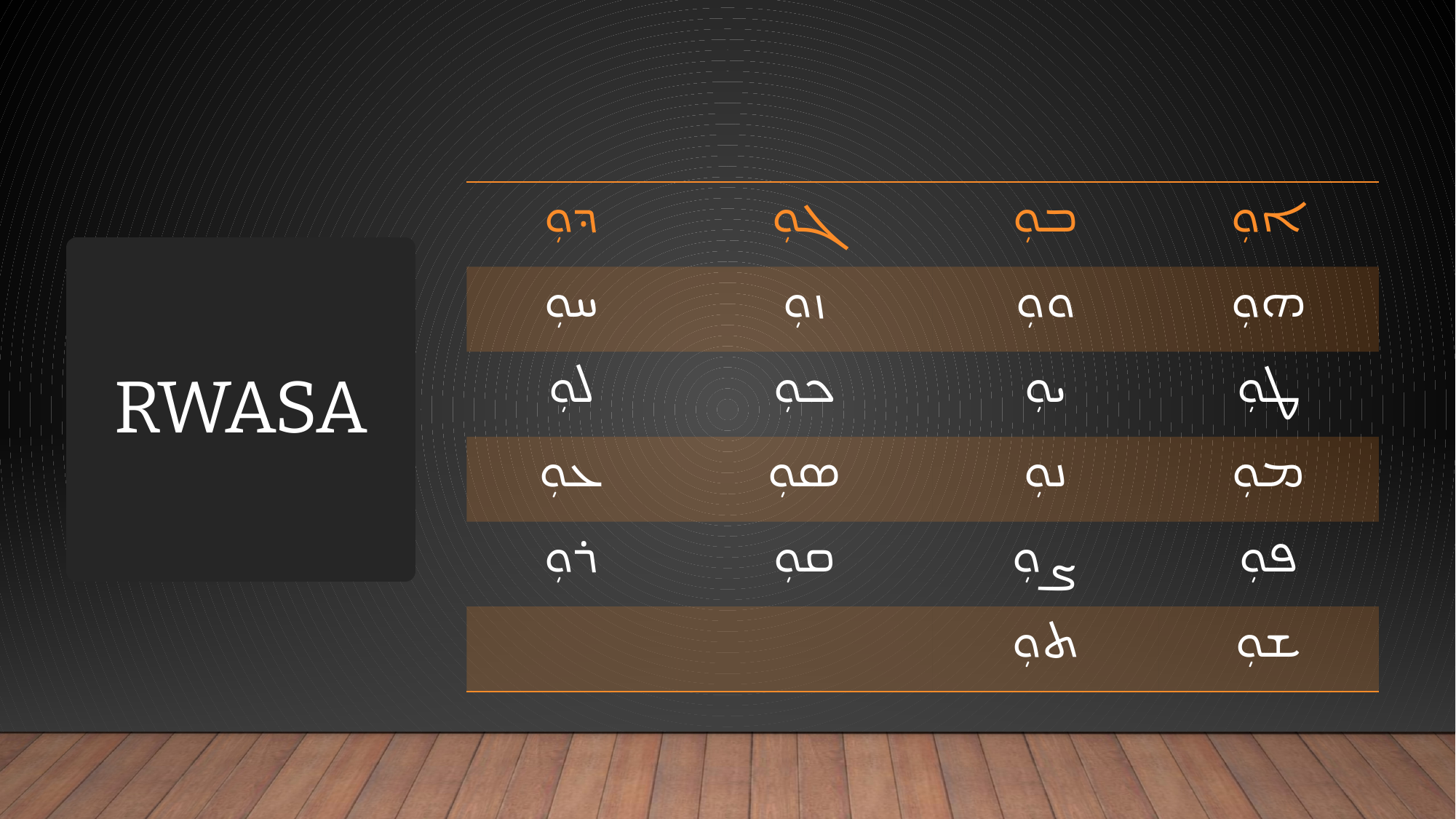

| ܕܘܼ | ܓܘܼ | ܒܘܼ | ܐܘܼ |
| --- | --- | --- | --- |
| ܚܘܼ | ܙܘܼ | ܘܘܼ | ܗܘܼ |
| ܠܘܼ | ܟܘܼ | ܝܘܼ | ܛܘܼ |
| ܥܘܼ | ܣܘܼ | ܢܘܼ | ܡܘܼ |
| ܪܘܼ | ܩܘܼ | ܨܘܼ | ܦܘܼ |
|  |  | ܬܘܼ | ܫܘܼ |
# Rwasa